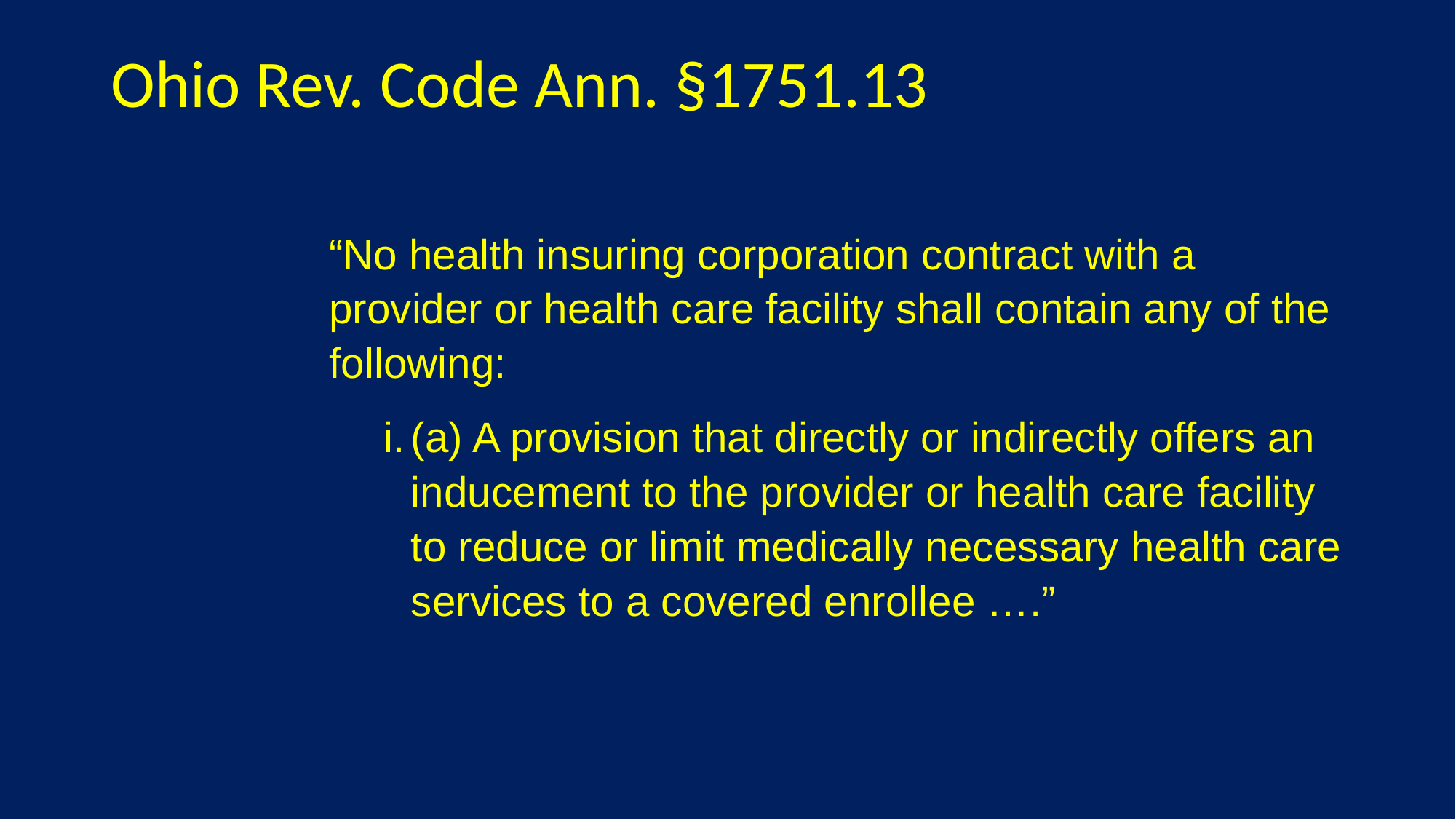

# Ohio Rev. Code Ann. §1751.13
“No health insuring corporation contract with a provider or health care facility shall contain any of the following:
(a) A provision that directly or indirectly offers an inducement to the provider or health care facility to reduce or limit medically necessary health care services to a covered enrollee ….”